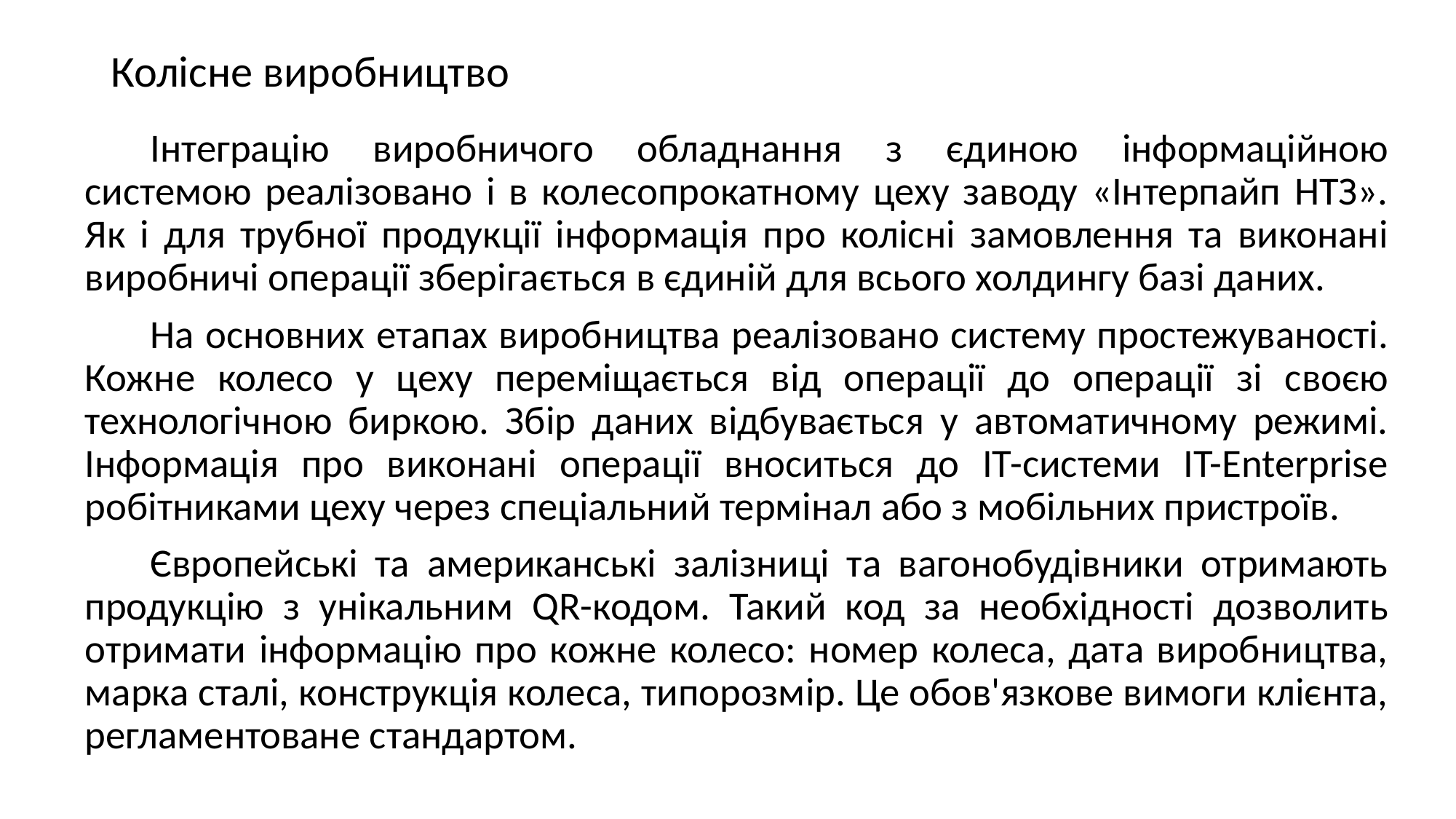

# Колісне виробництво
Інтеграцію виробничого обладнання з єдиною інформаційною системою реалізовано і в колесопрокатному цеху заводу «Інтерпайп НТЗ». Як і для трубної продукції інформація про колісні замовлення та виконані виробничі операції зберігається в єдиній для всього холдингу базі даних.
На основних етапах виробництва реалізовано систему простежуваності. Кожне колесо у цеху переміщається від операції до операції зі своєю технологічною биркою. Збір даних відбувається у автоматичному режимі. Інформація про виконані операції вноситься до ІТ-системи IT-Enterprise робітниками цеху через спеціальний термінал або з мобільних пристроїв.
Європейські та американські залізниці та вагонобудівники отримають продукцію з унікальним QR-кодом. Такий код за необхідності дозволить отримати інформацію про кожне колесо: номер колеса, дата виробництва, марка сталі, конструкція колеса, типорозмір. Це обов'язкове вимоги клієнта, регламентоване стандартом.